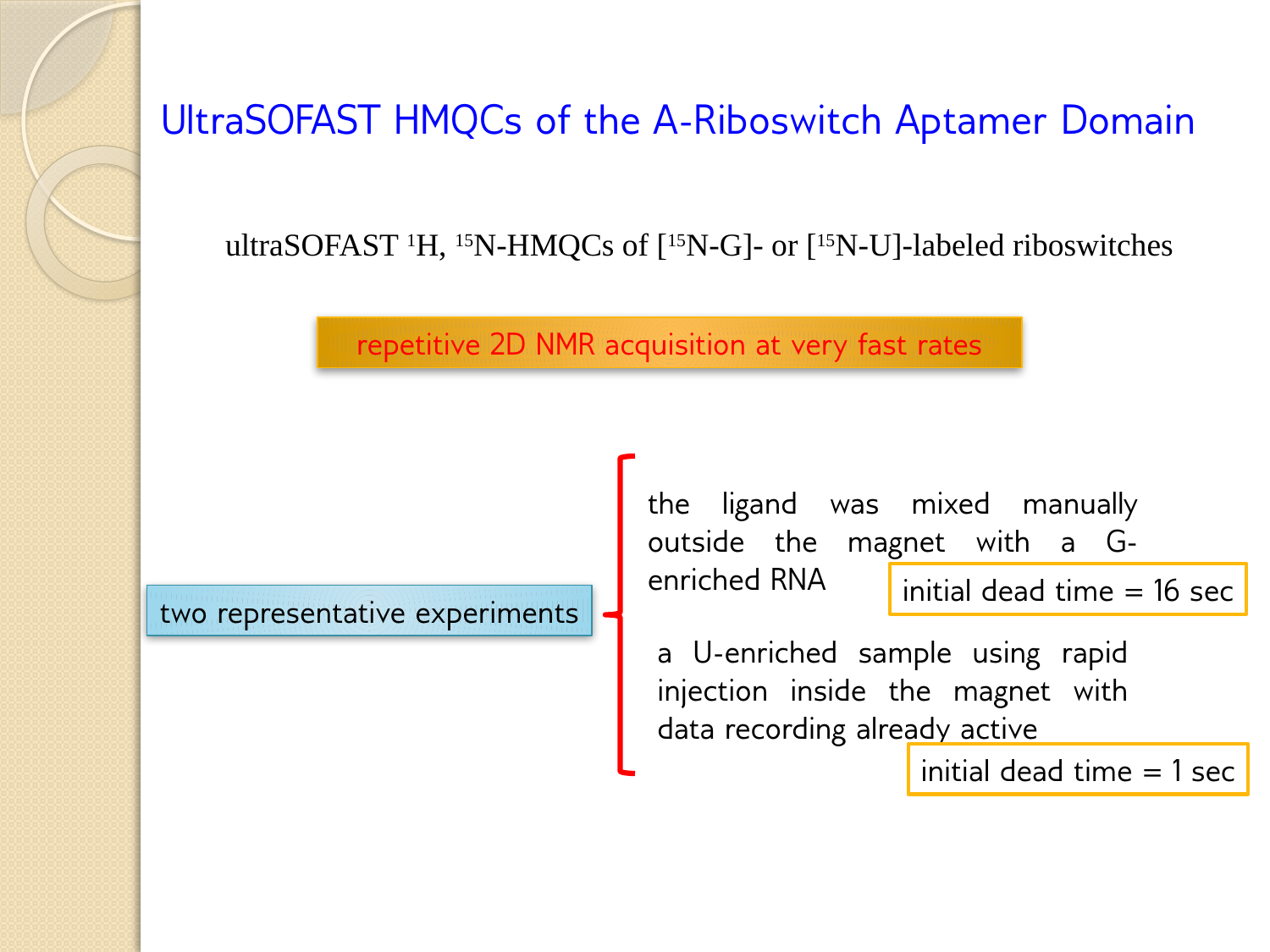

# UltraSOFAST HMQCs of the A-Riboswitch Aptamer Domain
ultraSOFAST 1H, 15N-HMQCs of [15N-G]- or [15N-U]-labeled riboswitches
repetitive 2D NMR acquisition at very fast rates

the ligand was mixed manually outside the magnet with a G-enriched RNA
initial dead time = 16 sec
two representative experiments
a U-enriched sample using rapid injection inside the magnet with data recording already active
initial dead time = 1 sec